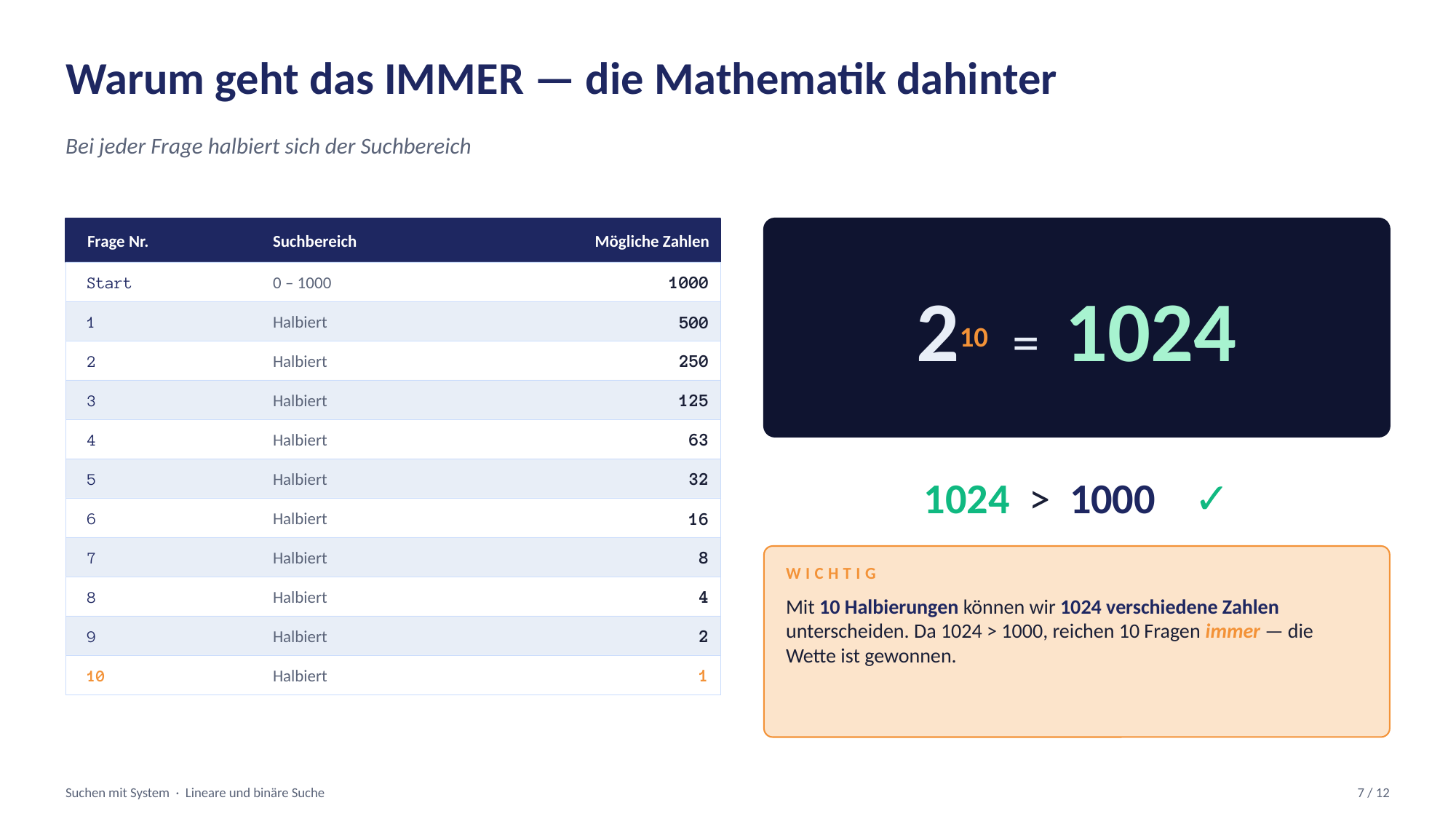

Warum geht das IMMER — die Mathematik dahinter
Bei jeder Frage halbiert sich der Suchbereich

Frage Nr.
Suchbereich
Mögliche Zahlen

210  =  1024

Start
0 – 1000
1000

1
Halbiert
500

2
Halbiert
250

3
Halbiert
125

4
Halbiert
63

5
Halbiert
32
1024  >  1000    ✓

6
Halbiert
16

7
Halbiert
8

WICHTIG

Mit 10 Halbierungen können wir 1024 verschiedene Zahlen unterscheiden. Da 1024 > 1000, reichen 10 Fragen immer — die Wette ist gewonnen.

8
Halbiert
4

9
Halbiert
2

10
Halbiert
1
Suchen mit System  ·  Lineare und binäre Suche
7 / 12